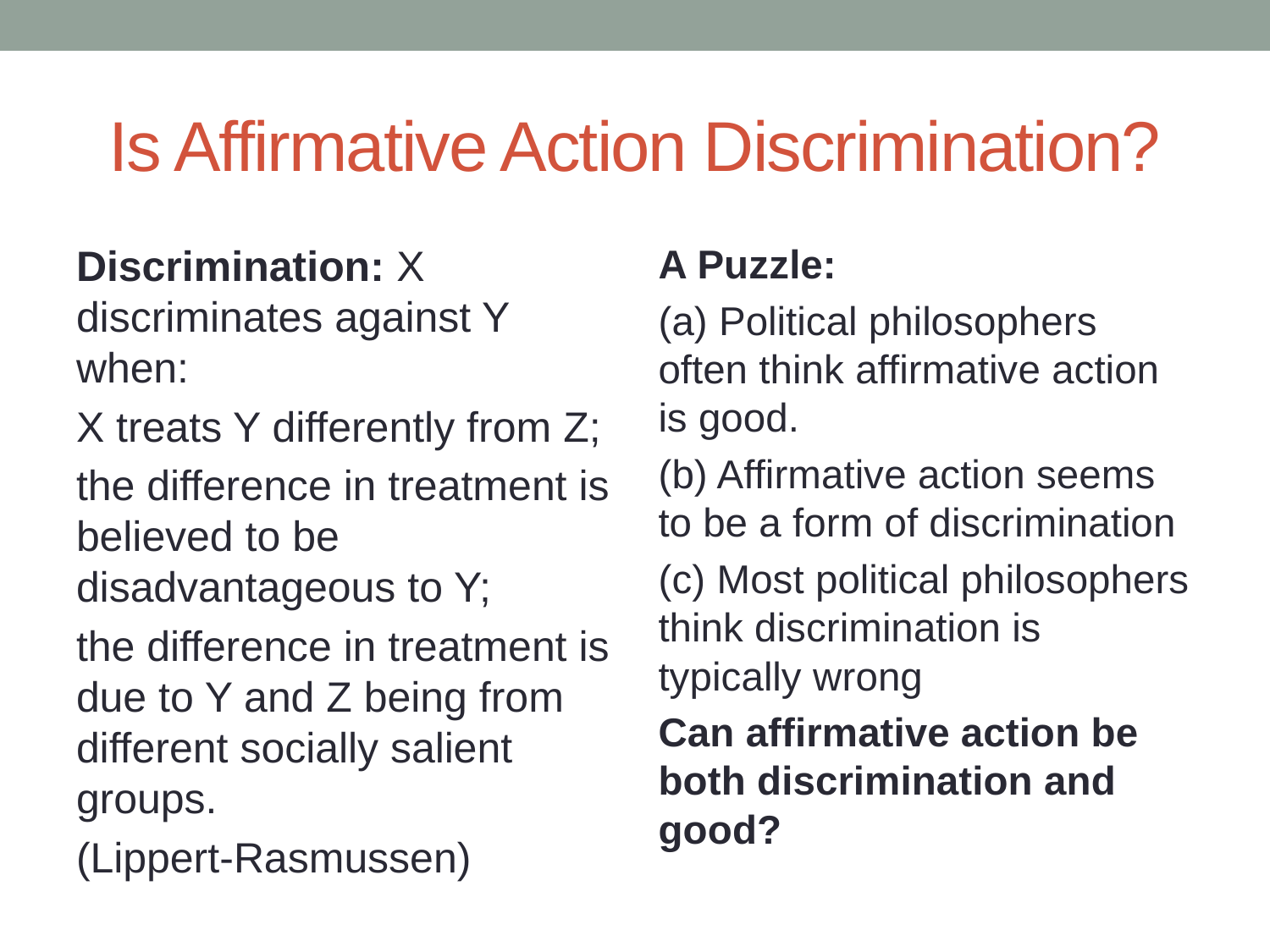

# Is Affirmative Action Discrimination?
Discrimination: X discriminates against Y when:
X treats Y differently from Z;
the difference in treatment is believed to be disadvantageous to Y;
the difference in treatment is due to Y and Z being from different socially salient groups.
(Lippert-Rasmussen)
A Puzzle:
(a) Political philosophers often think affirmative action is good.
(b) Affirmative action seems to be a form of discrimination
(c) Most political philosophers think discrimination is typically wrong
Can affirmative action be both discrimination and good?